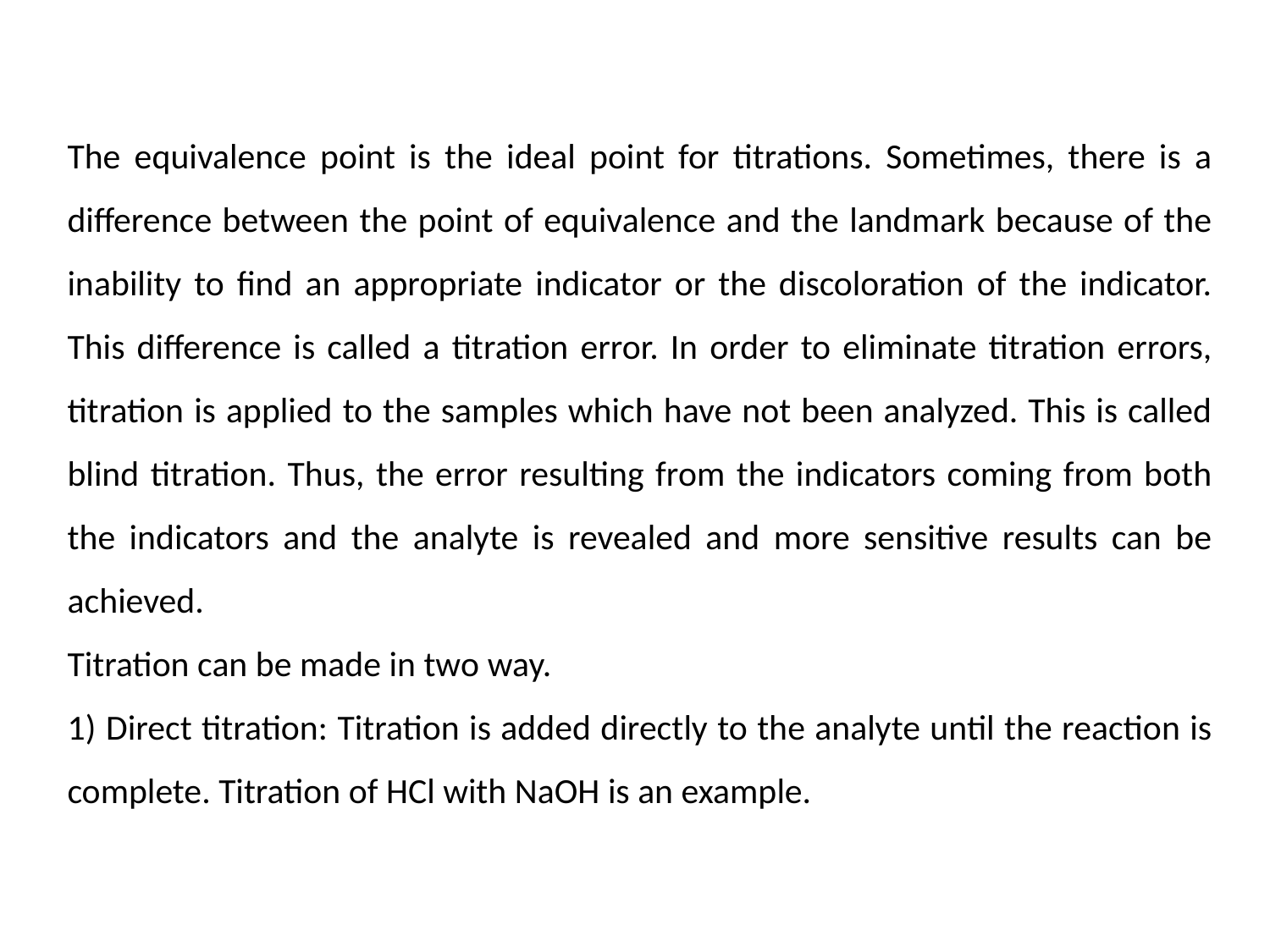

The equivalence point is the ideal point for titrations. Sometimes, there is a difference between the point of equivalence and the landmark because of the inability to find an appropriate indicator or the discoloration of the indicator. This difference is called a titration error. In order to eliminate titration errors, titration is applied to the samples which have not been analyzed. This is called blind titration. Thus, the error resulting from the indicators coming from both the indicators and the analyte is revealed and more sensitive results can be achieved.
Titration can be made in two way.
1) Direct titration: Titration is added directly to the analyte until the reaction is complete. Titration of HCl with NaOH is an example.